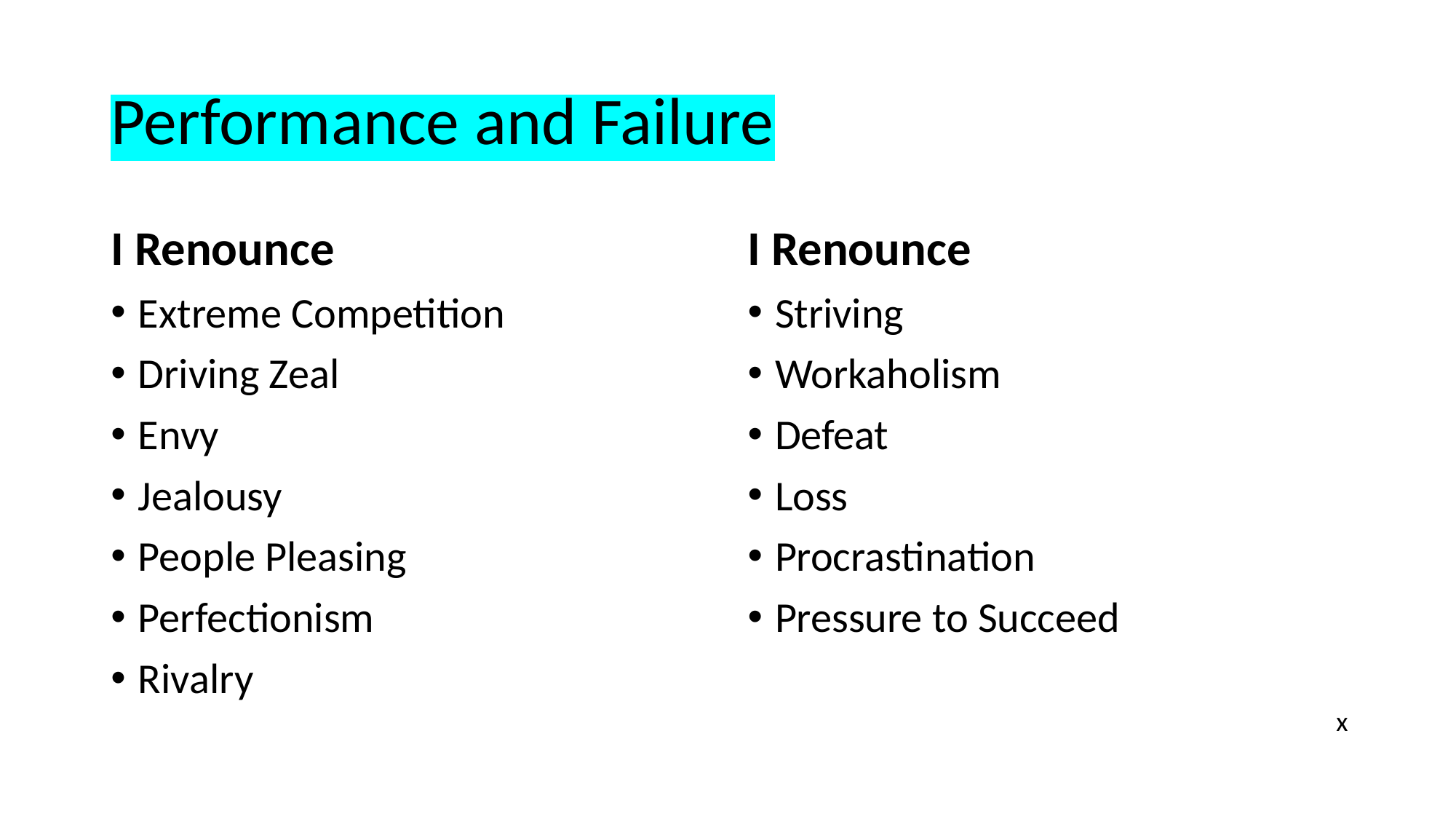

# Performance and Failure
I Renounce
Extreme Competition
Driving Zeal
Envy
Jealousy
People Pleasing
Perfectionism
Rivalry

I Renounce
Striving
Workaholism
Defeat
Loss
Procrastination
Pressure to Succeed
x